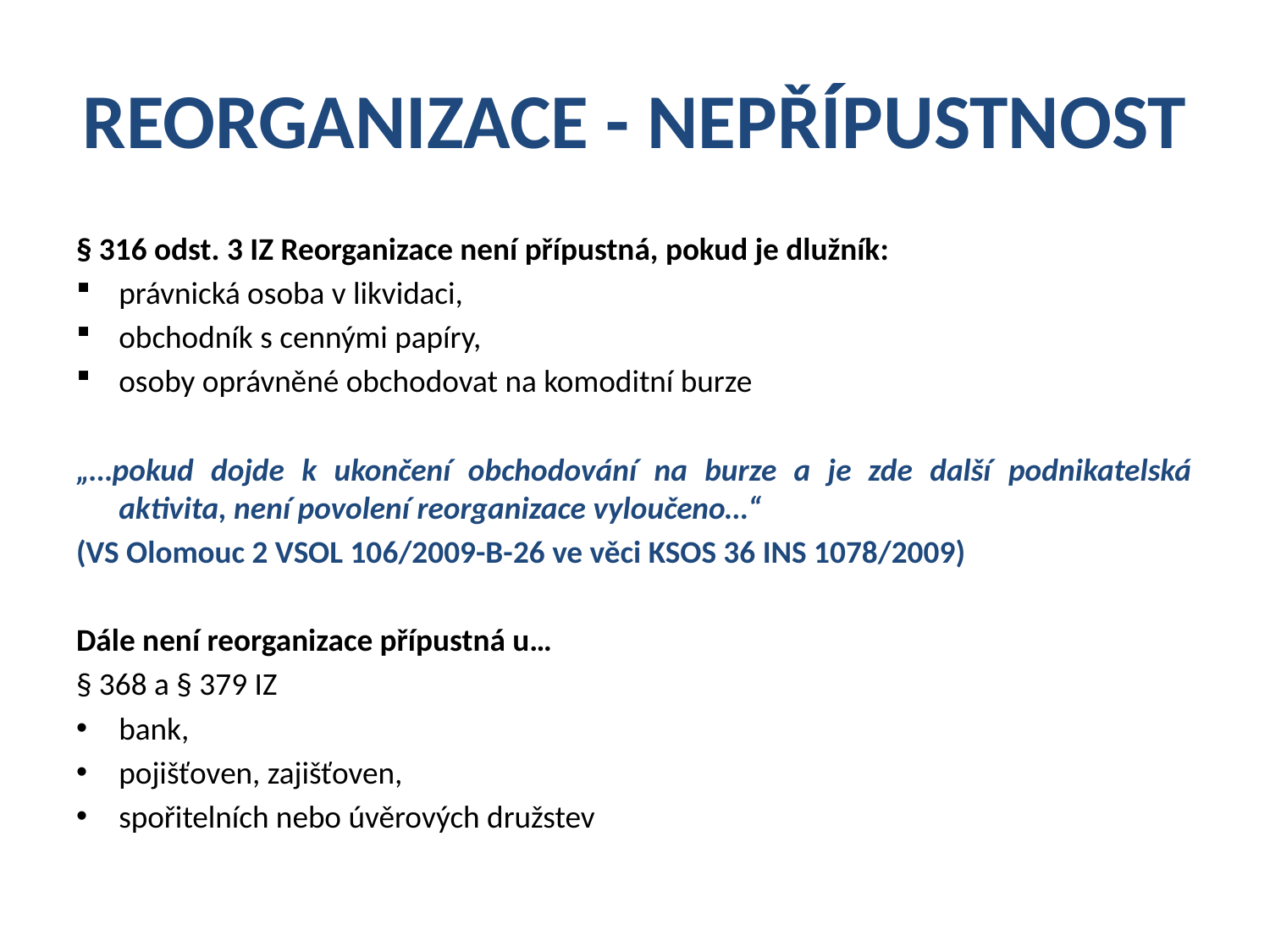

# REORGANIZACE - NEPŘÍPUSTNOST
§ 316 odst. 3 IZ Reorganizace není přípustná, pokud je dlužník:
právnická osoba v likvidaci,
obchodník s cennými papíry,
osoby oprávněné obchodovat na komoditní burze

„…pokud dojde k ukončení obchodování na burze a je zde další podnikatelská aktivita, není povolení reorganizace vyloučeno…“
(VS Olomouc 2 VSOL 106/2009-B-26 ve věci KSOS 36 INS 1078/2009)

Dále není reorganizace přípustná u…
§ 368 a § 379 IZ
bank,
pojišťoven, zajišťoven,
spořitelních nebo úvěrových družstev